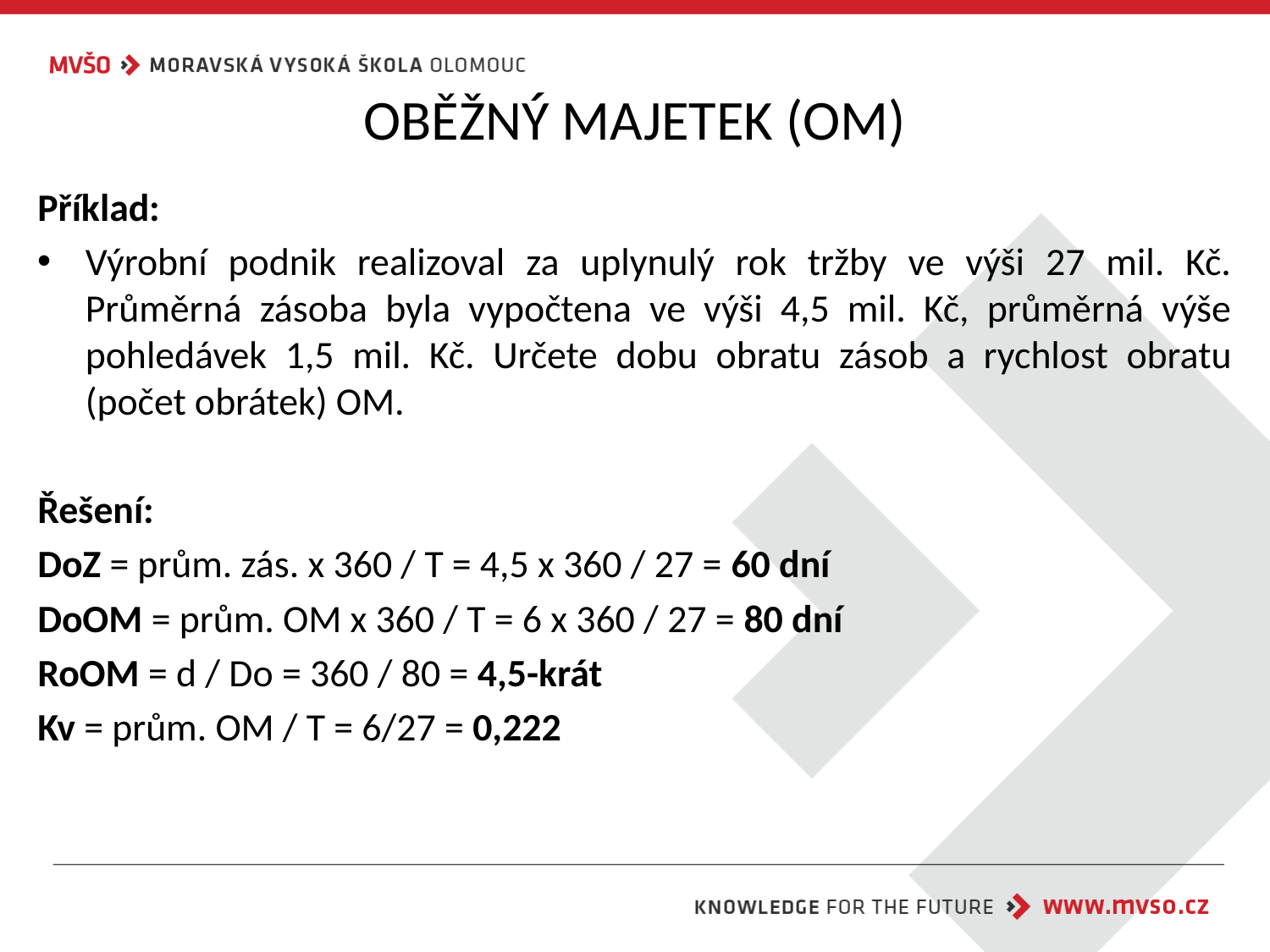

OBĚŽNÝ MAJETEK (OM)
Příklad:
Výrobní podnik realizoval za uplynulý rok tržby ve výši 27 mil. Kč. Průměrná zásoba byla vypočtena ve výši 4,5 mil. Kč, průměrná výše pohledávek 1,5 mil. Kč. Určete dobu obratu zásob a rychlost obratu (počet obrátek) OM.

Řešení:
DoZ = prům. zás. x 360 / T = 4,5 x 360 / 27 = 60 dní
DoOM = prům. OM x 360 / T = 6 x 360 / 27 = 80 dní
RoOM = d / Do = 360 / 80 = 4,5-krát
Kv = prům. OM / T = 6/27 = 0,222